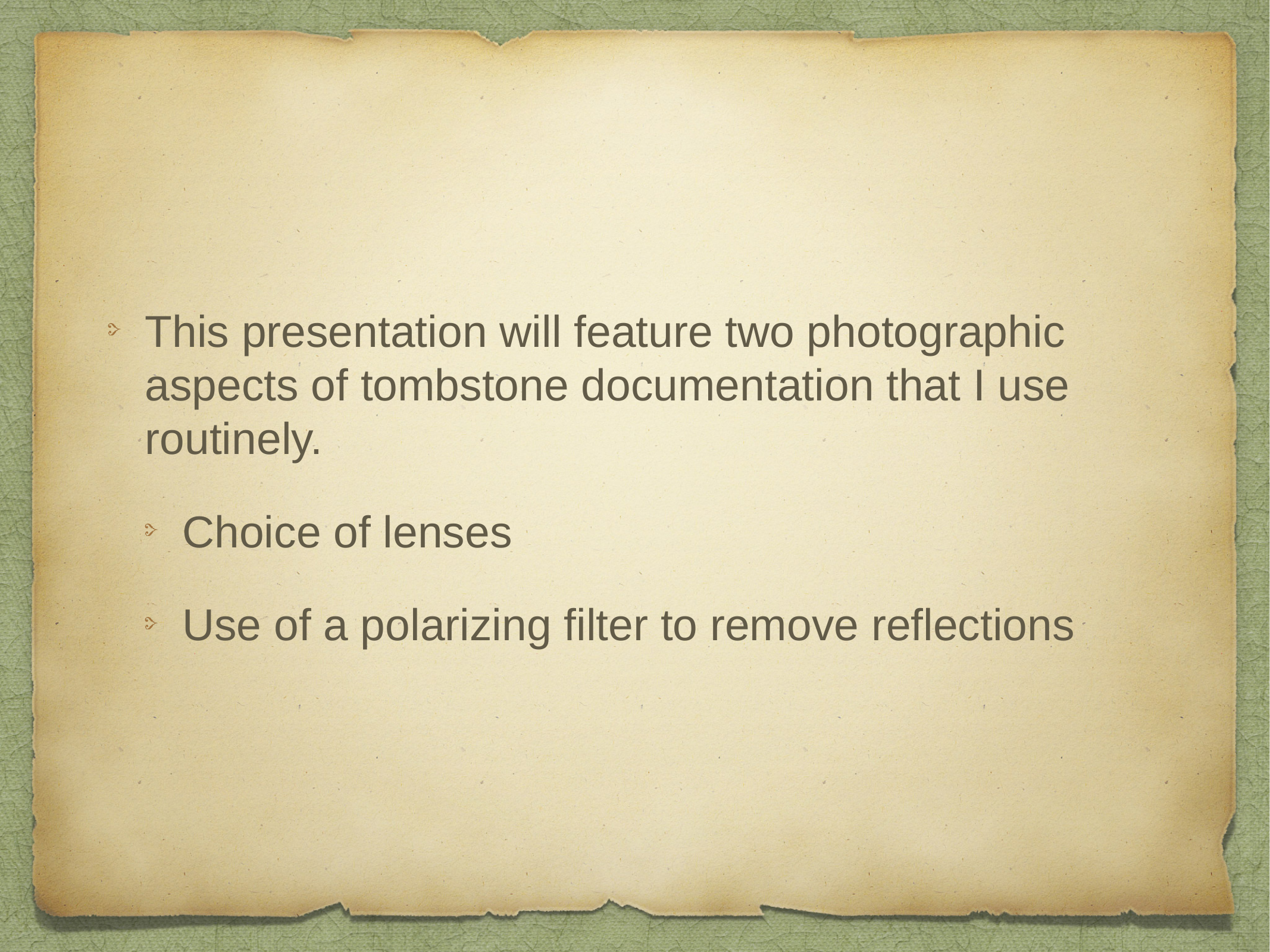

This presentation will feature two photographic aspects of tombstone documentation that I use routinely.
Choice of lenses
Use of a polarizing filter to remove reflections